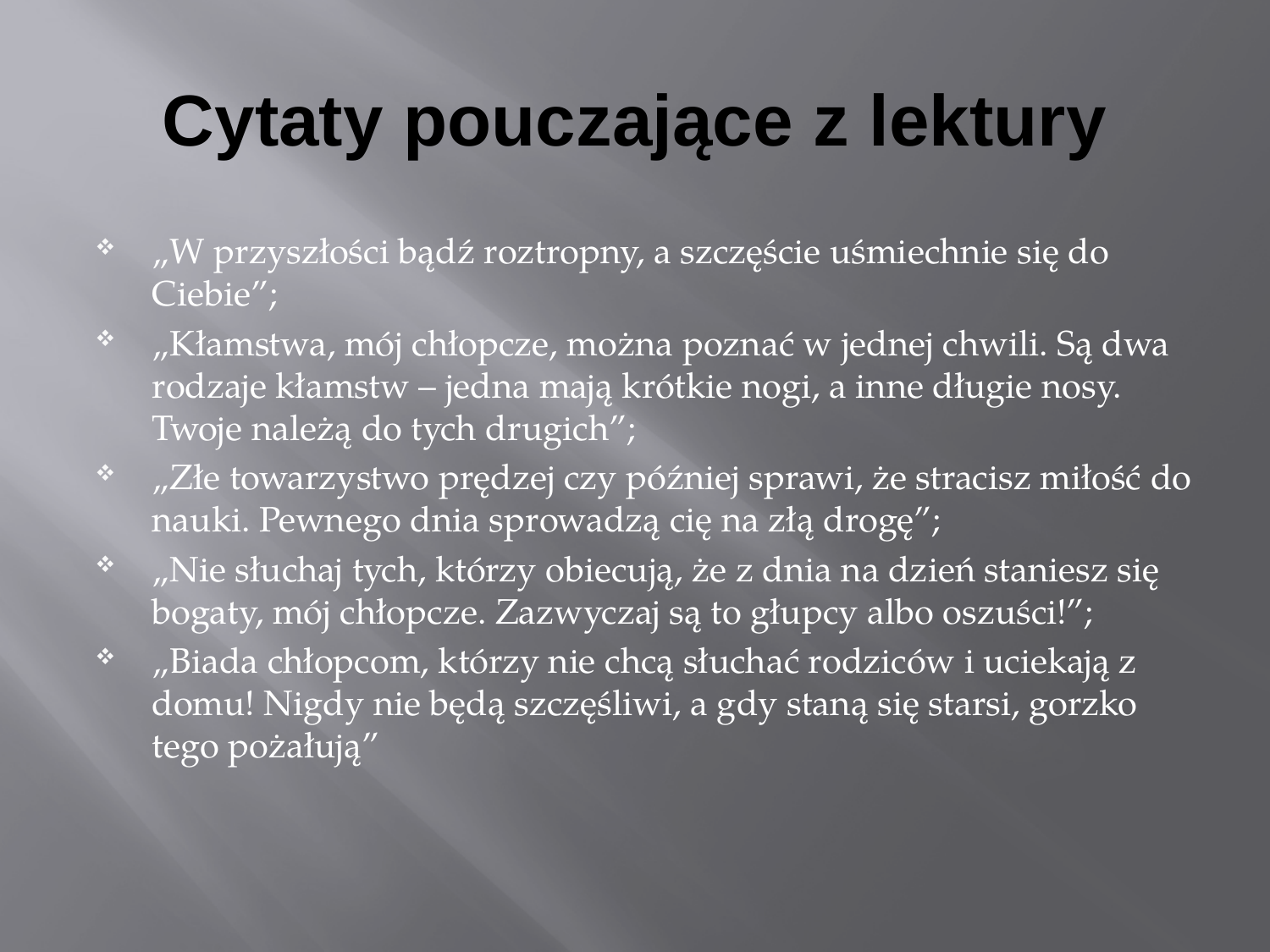

# Cytaty pouczające z lektury
„W przyszłości bądź roztropny, a szczęście uśmiechnie się do Ciebie”;
„Kłamstwa, mój chłopcze, można poznać w jednej chwili. Są dwa rodzaje kłamstw – jedna mają krótkie nogi, a inne długie nosy. Twoje należą do tych drugich”;
„Złe towarzystwo prędzej czy później sprawi, że stracisz miłość do nauki. Pewnego dnia sprowadzą cię na złą drogę”;
„Nie słuchaj tych, którzy obiecują, że z dnia na dzień staniesz się bogaty, mój chłopcze. Zazwyczaj są to głupcy albo oszuści!”;
„Biada chłopcom, którzy nie chcą słuchać rodziców i uciekają z domu! Nigdy nie będą szczęśliwi, a gdy staną się starsi, gorzko tego pożałują”